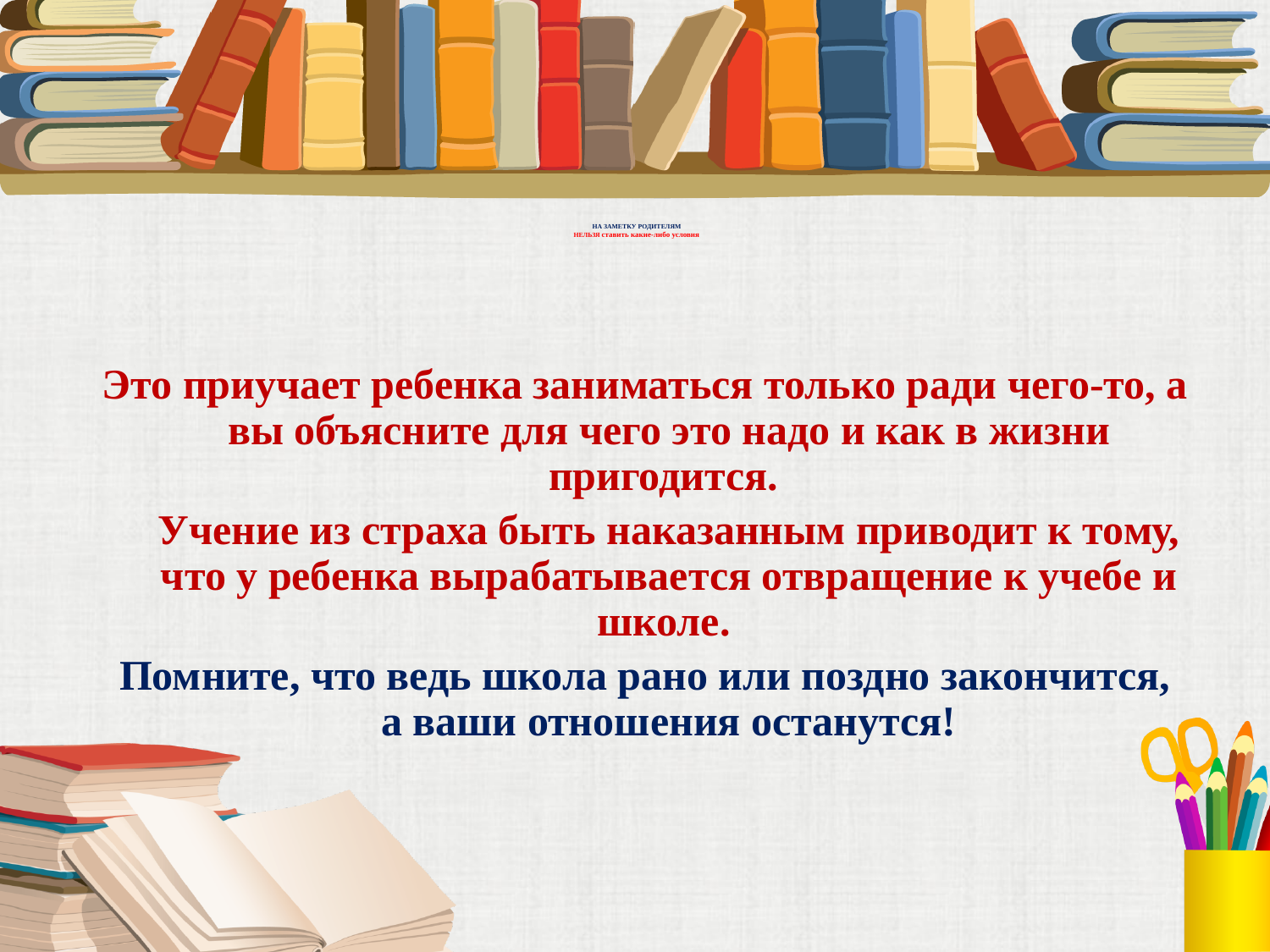

# НА ЗАМЕТКУ РОДИТЕЛЯМ НЕЛЬЗЯ ставить какие-либо условия
Это приучает ребенка заниматься только ради чего-то, а вы объясните для чего это надо и как в жизни пригодится.
	Учение из страха быть наказанным приводит к тому, что у ребенка вырабатывается отвращение к учебе и школе.
Помните, что ведь школа рано или поздно закончится, а ваши отношения останутся!